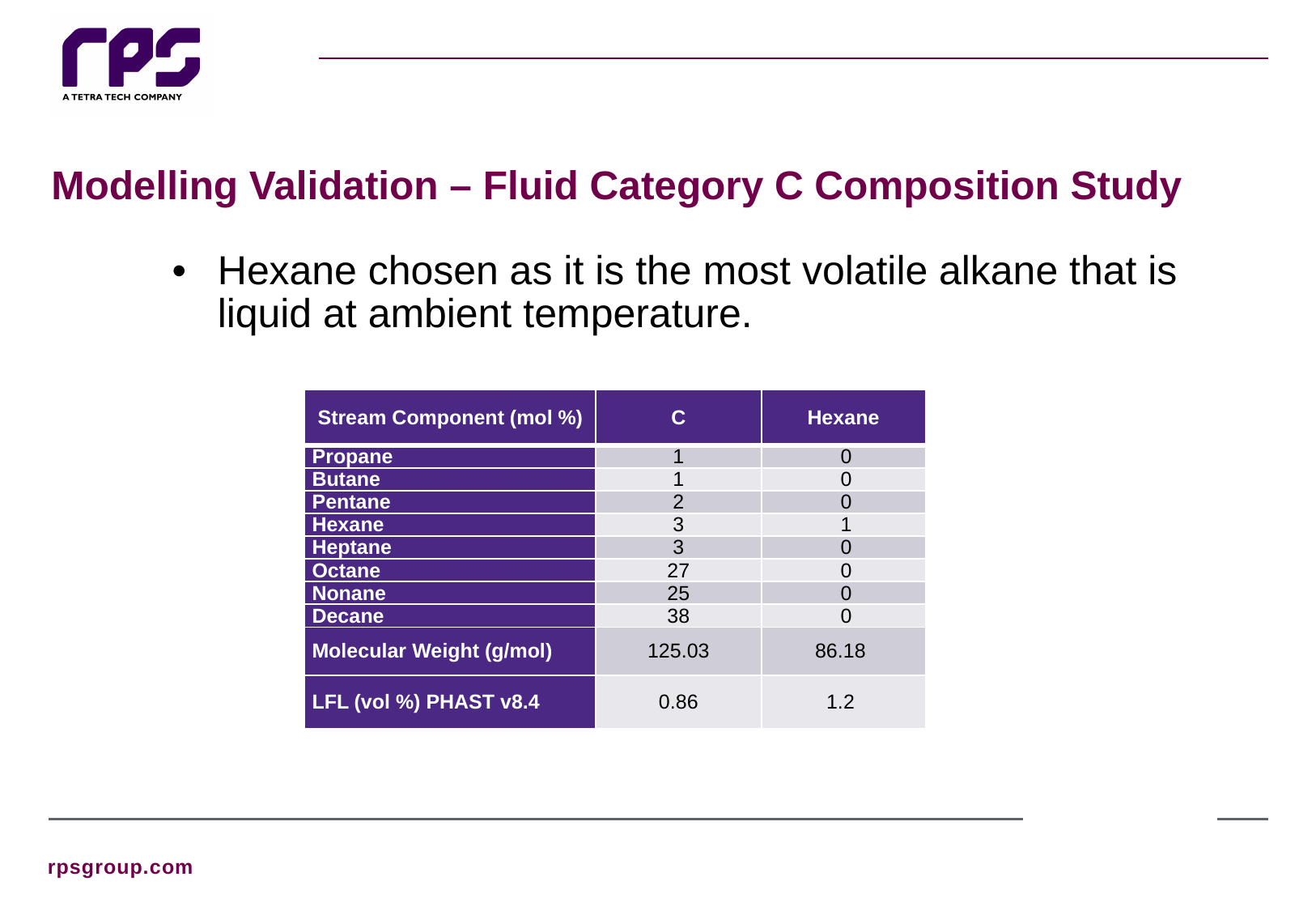

# Modelling Validation – Fluid Category C Composition Study
Hexane chosen as it is the most volatile alkane that is liquid at ambient temperature.

| Stream Component (mol %) | C | Hexane |
| --- | --- | --- |
| Propane | 1 | 0 |
| Butane | 1 | 0 |
| Pentane | 2 | 0 |
| Hexane | 3 | 1 |
| Heptane | 3 | 0 |
| Octane | 27 | 0 |
| Nonane | 25 | 0 |
| Decane | 38 | 0 |
| Molecular Weight (g/mol) | 125.03 | 86.18 |
| LFL (vol %) PHAST v8.4 | 0.86 | 1.2 |